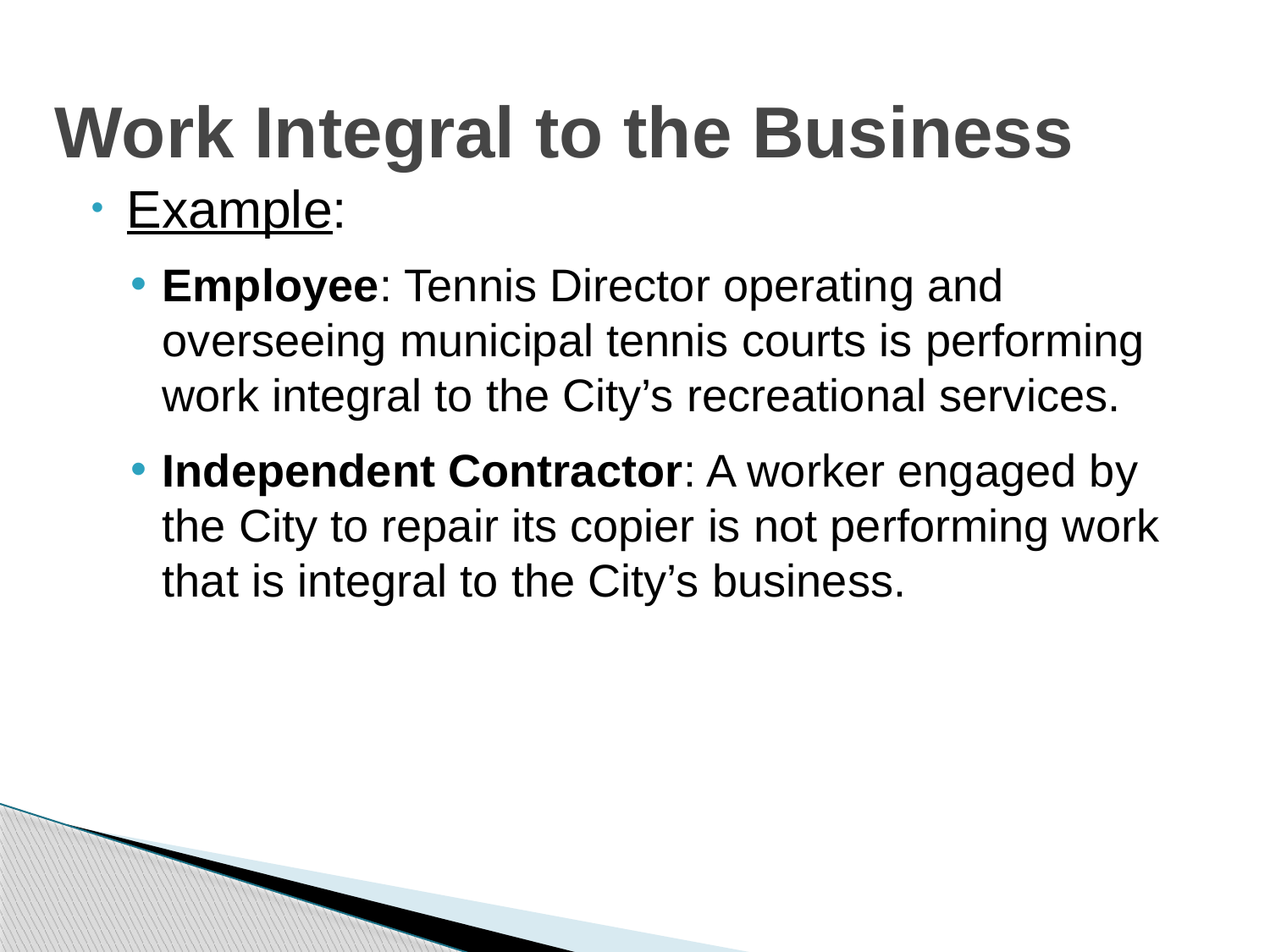

# Work Integral to the Business
Example:

Employee: Tennis Director operating and overseeing municipal tennis courts is performing work integral to the City’s recreational services.

Independent Contractor: A worker engaged by the City to repair its copier is not performing work that is integral to the City’s business.